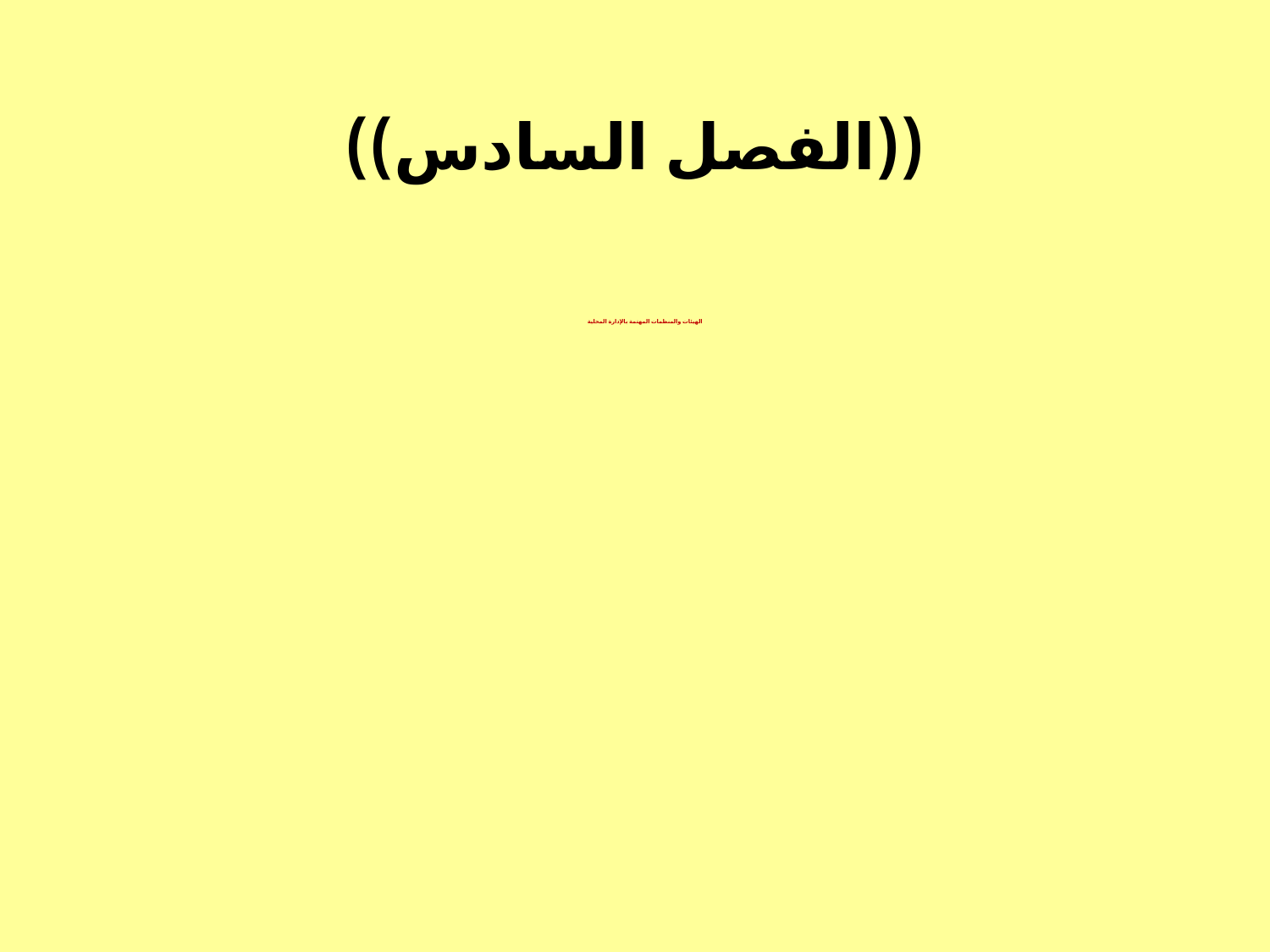

# ((الفصل السادس))

الهيئات والمنظمات المهتمة بالإدارة المحلية